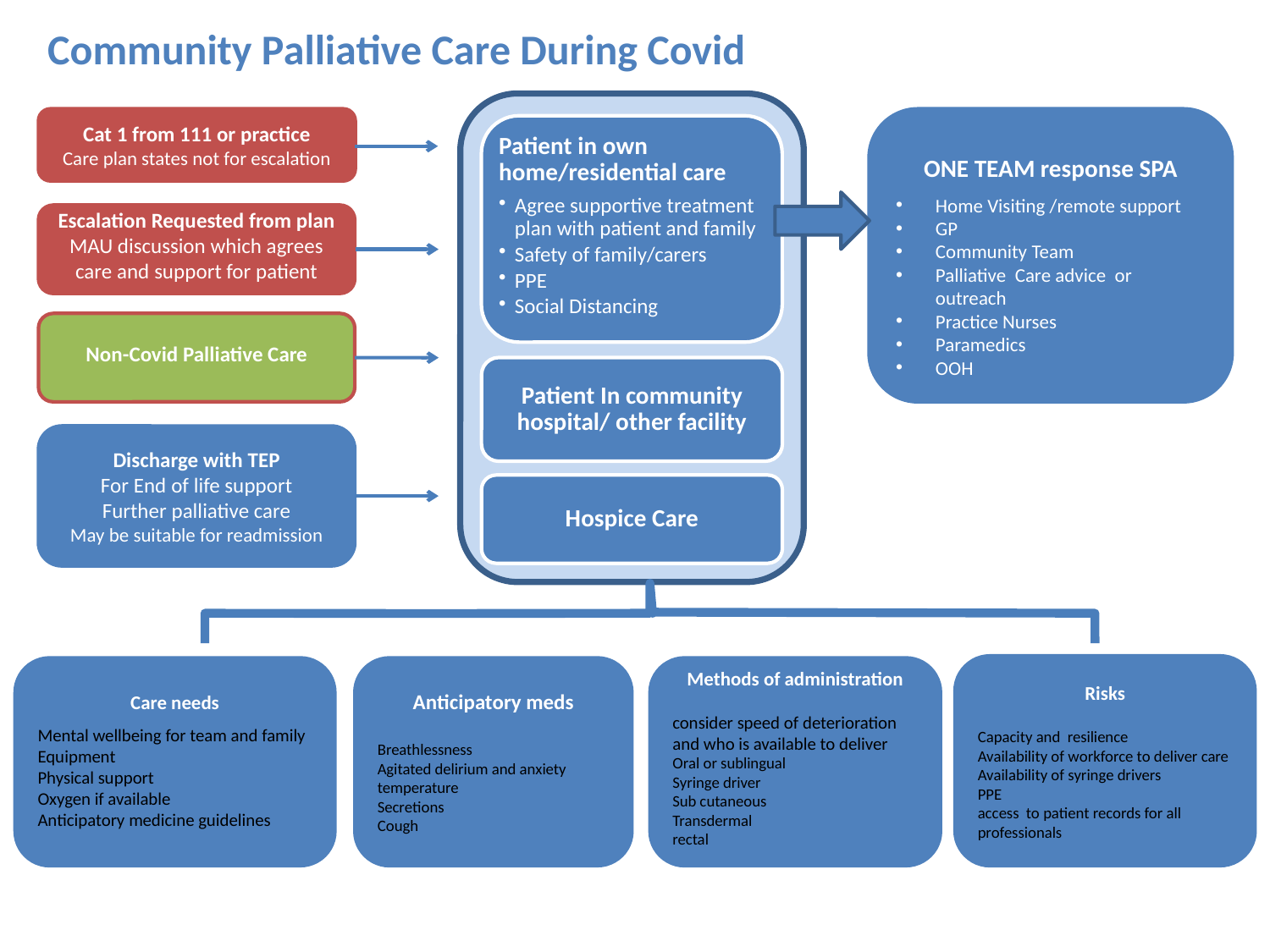

Community Palliative Care During Covid

Patient in own home/residential care
Agree supportive treatment plan with patient and family
Safety of family/carers
PPE
Social Distancing
Patient In community hospital/ other facility
Hospice Care
Cat 1 from 111 or practice
Care plan states not for escalation

ONE TEAM response SPA
Home Visiting /remote support
GP
Community Team
Palliative  Care advice  or outreach
Practice Nurses
Paramedics
OOH

Escalation Requested from plan
MAU discussion which agrees care and support for patient

Non-Covid Palliative Care

Discharge with TEP
For End of life support
Further palliative care
May be suitable for readmission

Risks

Capacity and  resilience
Availability of workforce to deliver care
Availability of syringe drivers
PPE
access  to patient records for all professionals

Care needs
Mental wellbeing for team and family
Equipment
Physical support
Oxygen if available
Anticipatory medicine guidelines

Anticipatory meds

Breathlessness
Agitated delirium and anxiety
temperature
Secretions
Cough

Methods of administration

consider speed of deterioration and who is available to deliver
Oral or sublingual
Syringe driver
Sub cutaneous
Transdermal
rectal